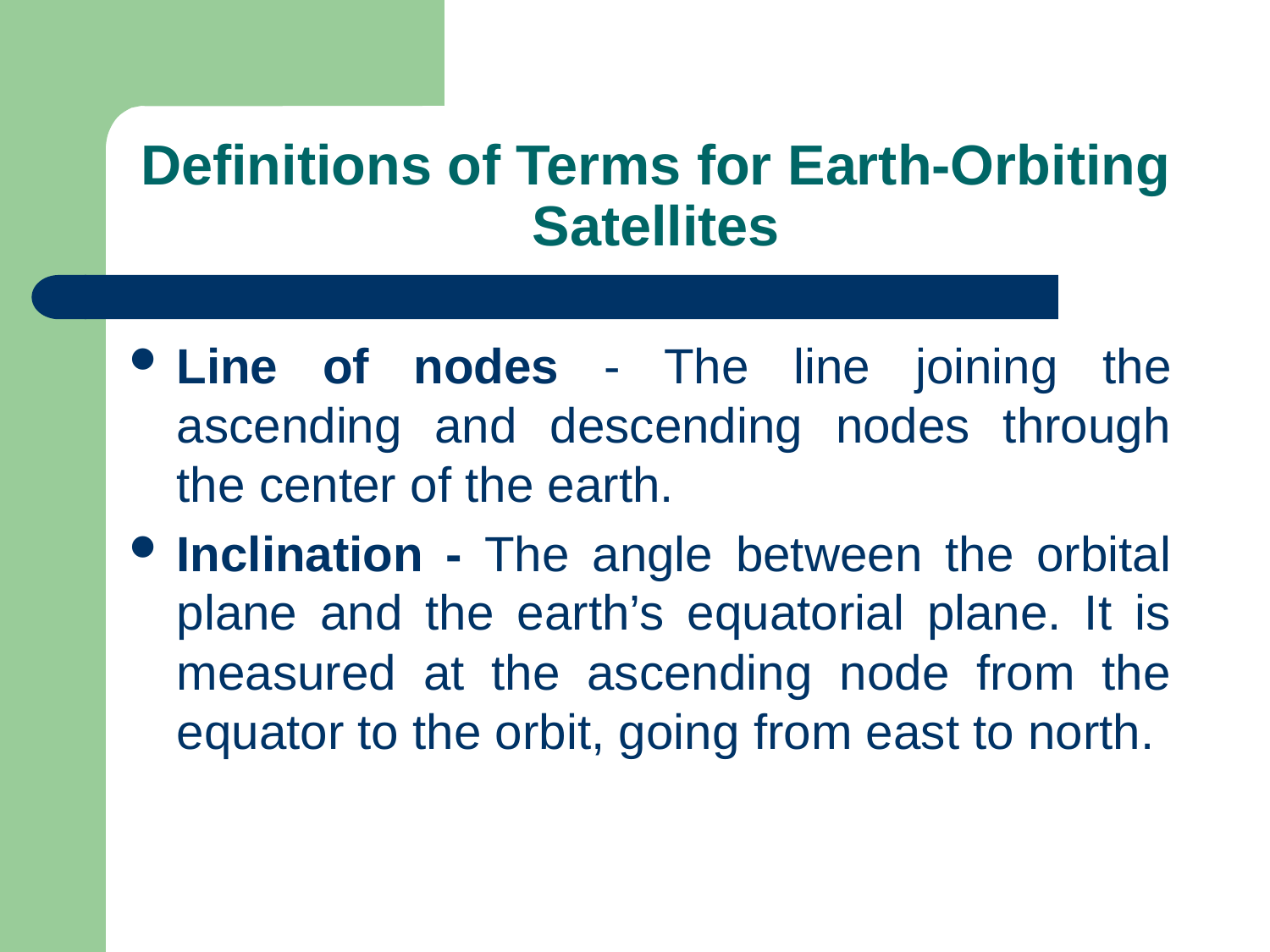

# Definitions of Terms for Earth-Orbiting Satellites
Line of nodes - The line joining the ascending and descending nodes through the center of the earth.
Inclination - The angle between the orbital plane and the earth’s equatorial plane. It is measured at the ascending node from the equator to the orbit, going from east to north.